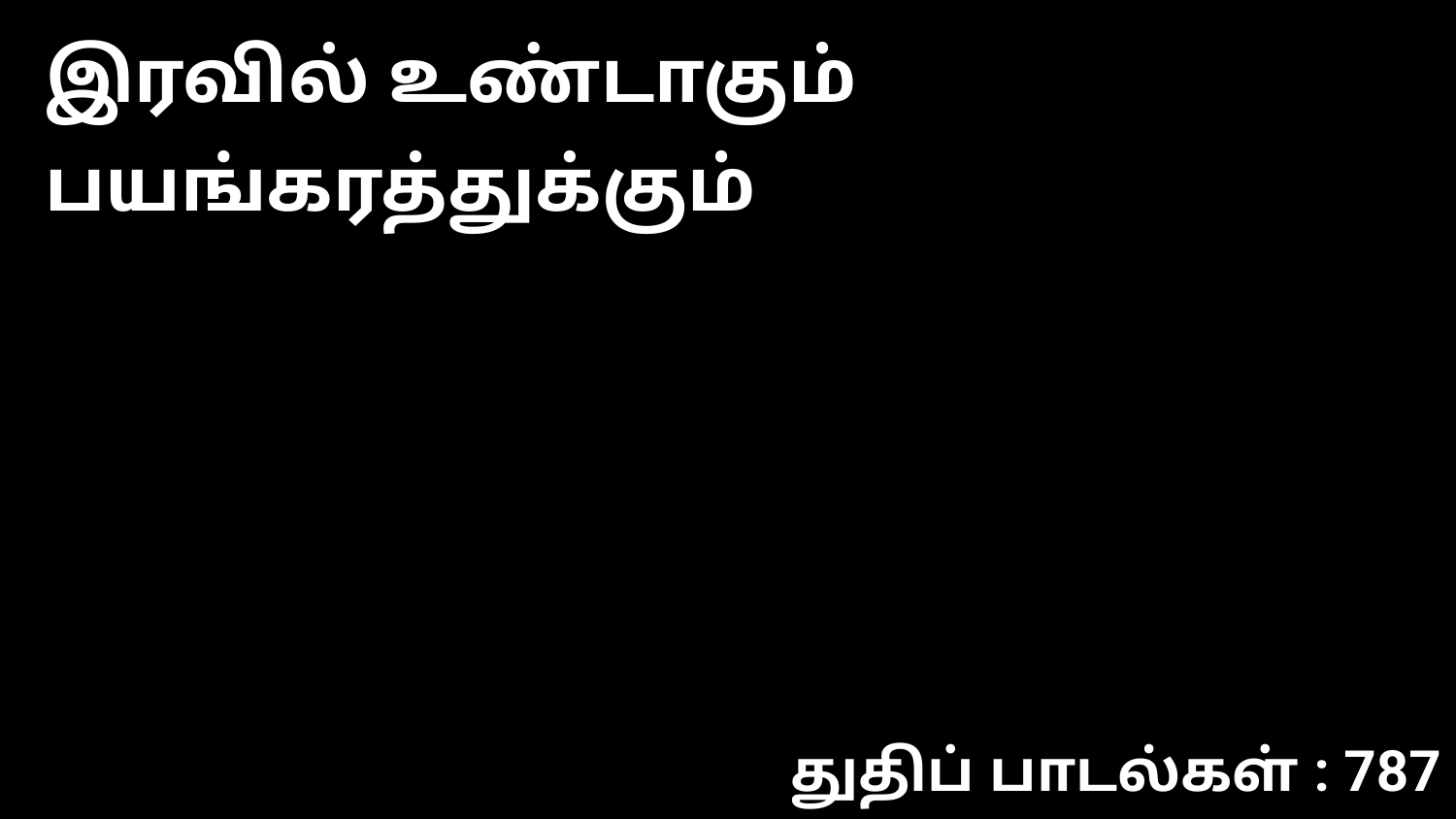

இரவில் உண்டாகும் பயங்கரத்துக்கும்
துதிப் பாடல்கள் : 787